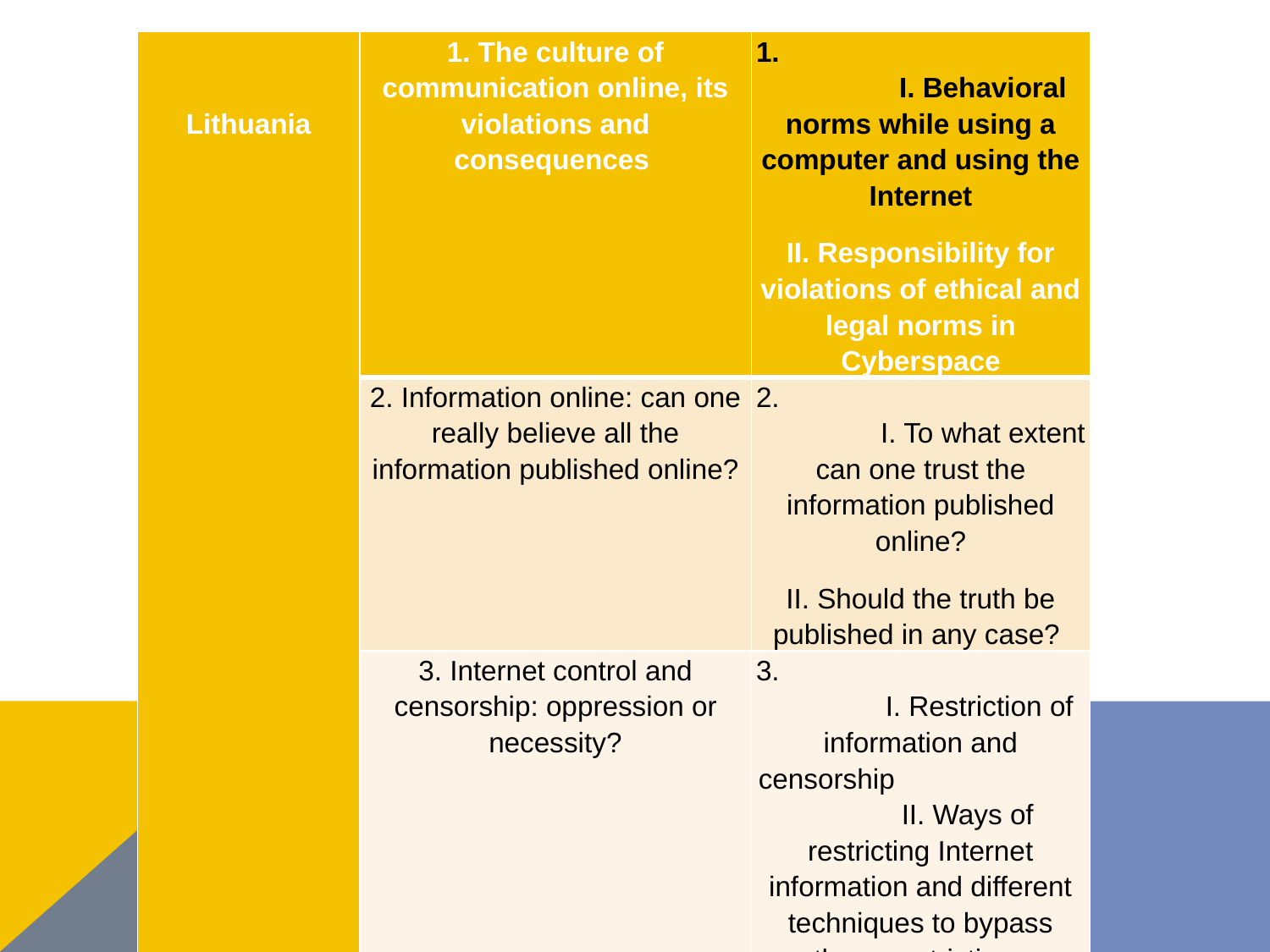

| Lithuania | 1. The culture of communication online, its violations and consequences | 1. I. Behavioral norms while using a computer and using the Internet II. Responsibility for violations of ethical and legal norms in Cyberspace |
| --- | --- | --- |
|  | 2. Information online: can one really believe all the information published online? | 2. I. To what extent can one trust the information published online? II. Should the truth be published in any case? |
|  | 3. Internet control and censorship: oppression or necessity? | 3. I. Restriction of information and censorship II. Ways of restricting Internet information and different techniques to bypass these restrictions |